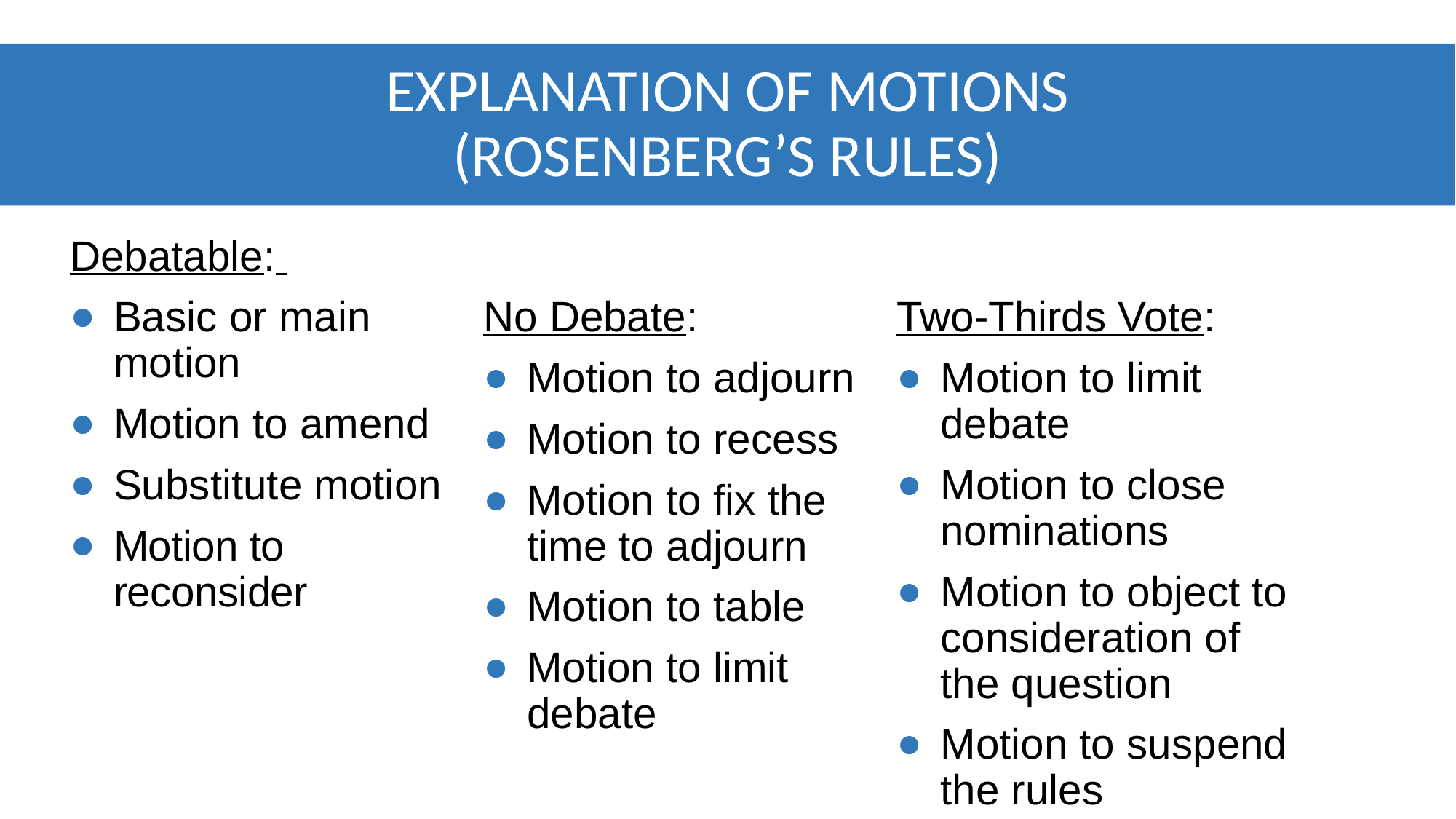

# Explanation of Motions (Rosenberg’s Rules)
Debatable:
Basic or main motion
Motion to amend
Substitute motion
Motion to reconsider

No Debate:
Motion to adjourn
Motion to recess
Motion to fix the time to adjourn
Motion to table
Motion to limit debate

Two-Thirds Vote:
Motion to limit debate
Motion to close nominations
Motion to object to consideration of the question
Motion to suspend the rules